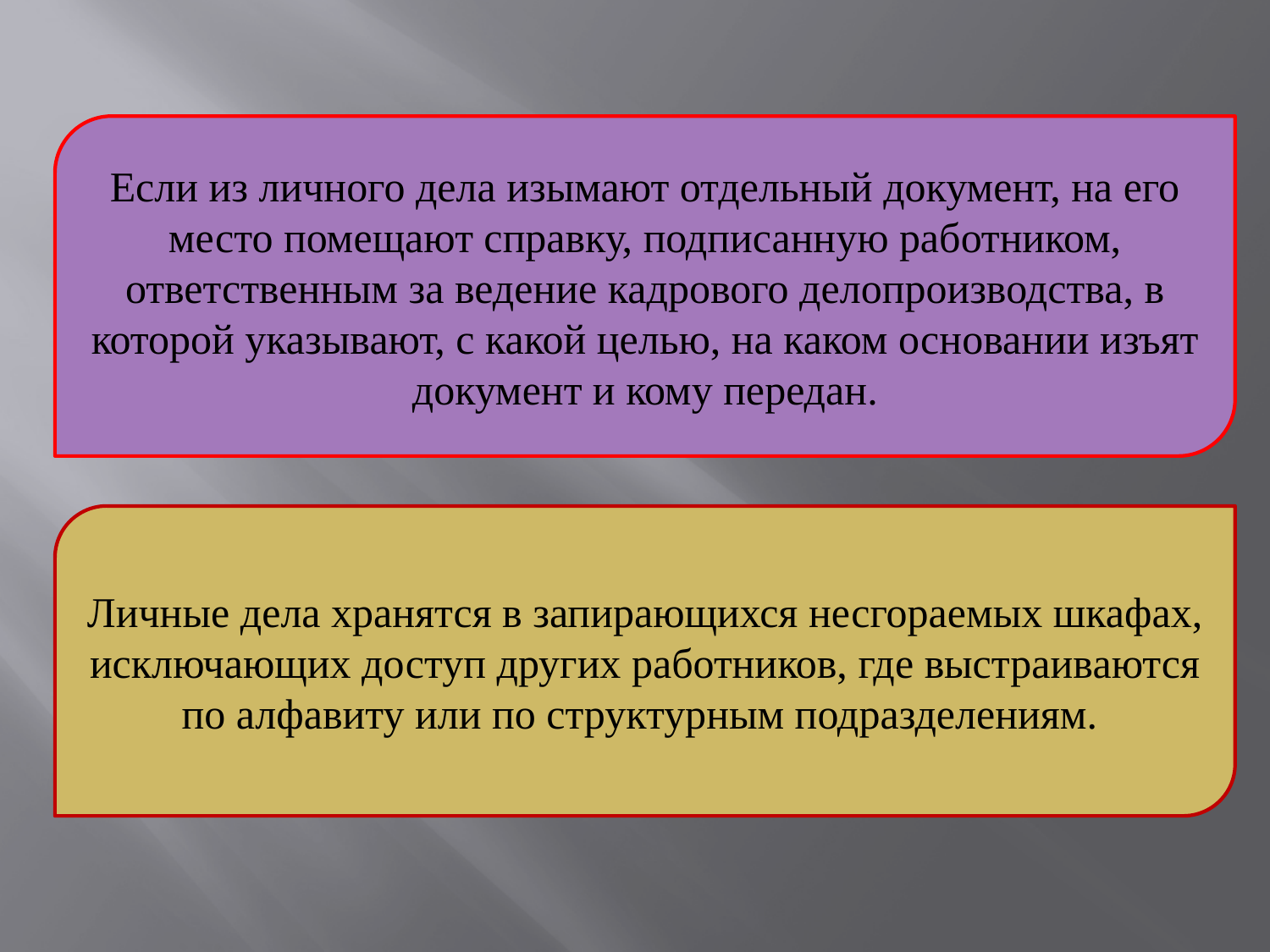

Если из личного дела изымают отдельный документ, на его место помещают справку, подписанную работником, ответственным за ведение кадрового делопроизводства, в которой указывают, с какой целью, на каком основании изъят документ и кому передан.
Личные дела хранятся в запирающихся несгораемых шкафах, исключающих доступ других работников, где выстраиваются по алфавиту или по структурным подразделениям.